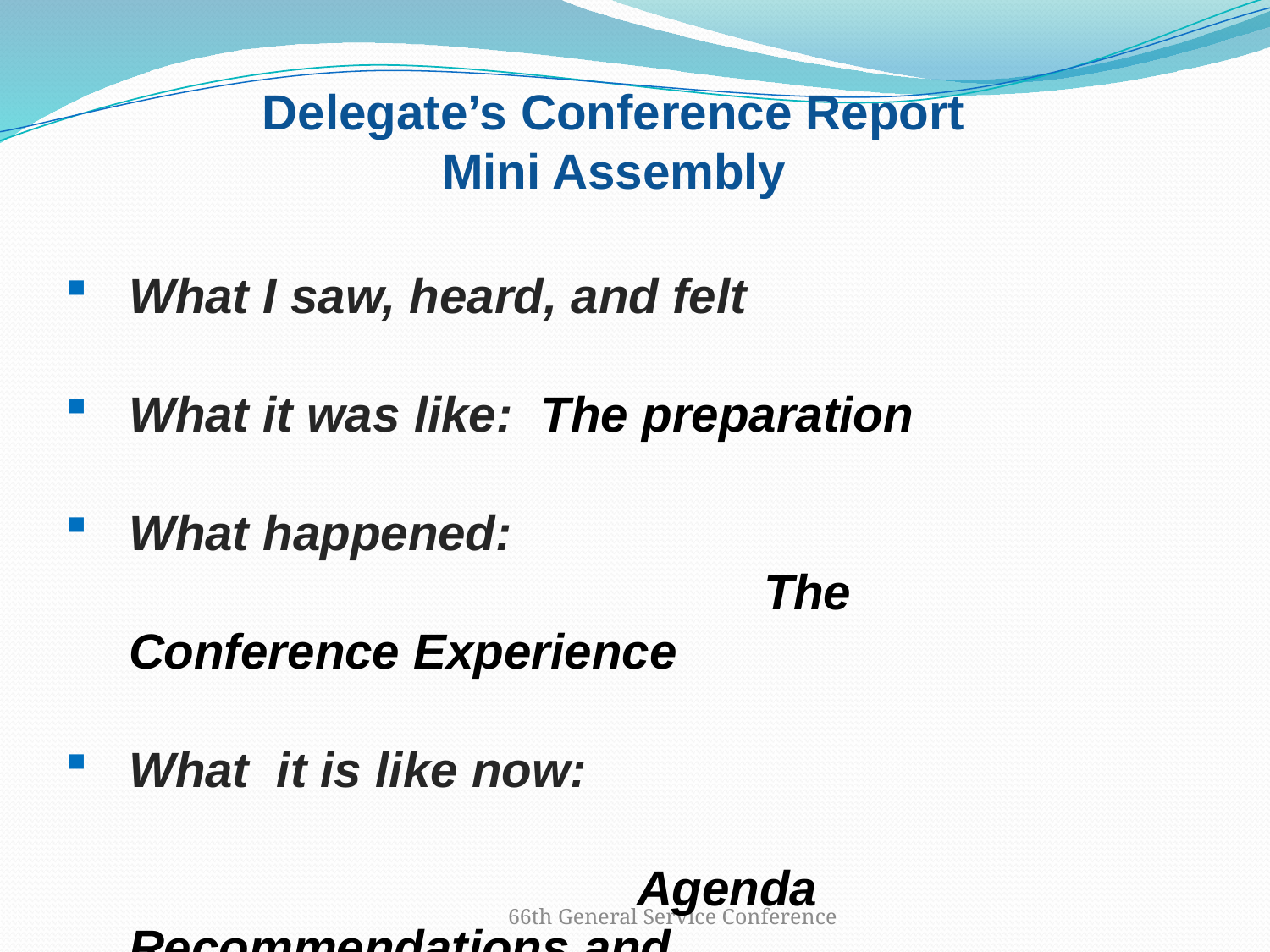

Delegate’s Conference Report
Mini Assembly
What I saw, heard, and felt

What it was like:  The preparation

What happened:                                                                    			The Conference Experience

What  it is like now:                                                                                                                            			Agenda Recommendations and     			Additional Considerations
66th General Service Conference